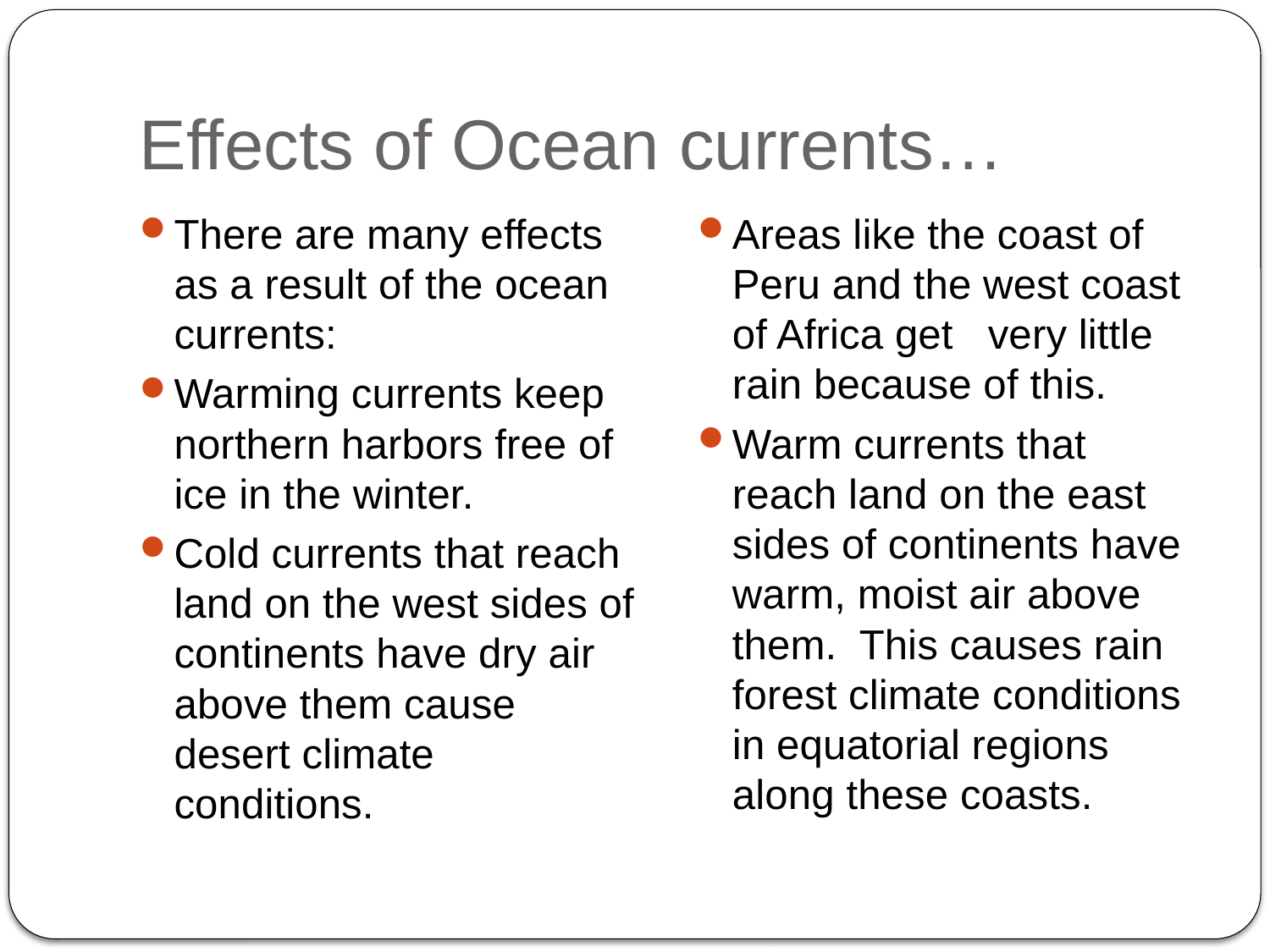

# Effects of Ocean currents…
There are many effects as a result of the ocean currents:
Warming currents keep northern harbors free of ice in the winter.
Cold currents that reach land on the west sides of continents have dry air above them cause desert climate conditions.
Areas like the coast of Peru and the west coast of Africa get   very little rain because of this.
Warm currents that reach land on the east sides of continents have warm, moist air above them.  This causes rain forest climate conditions in equatorial regions along these coasts.